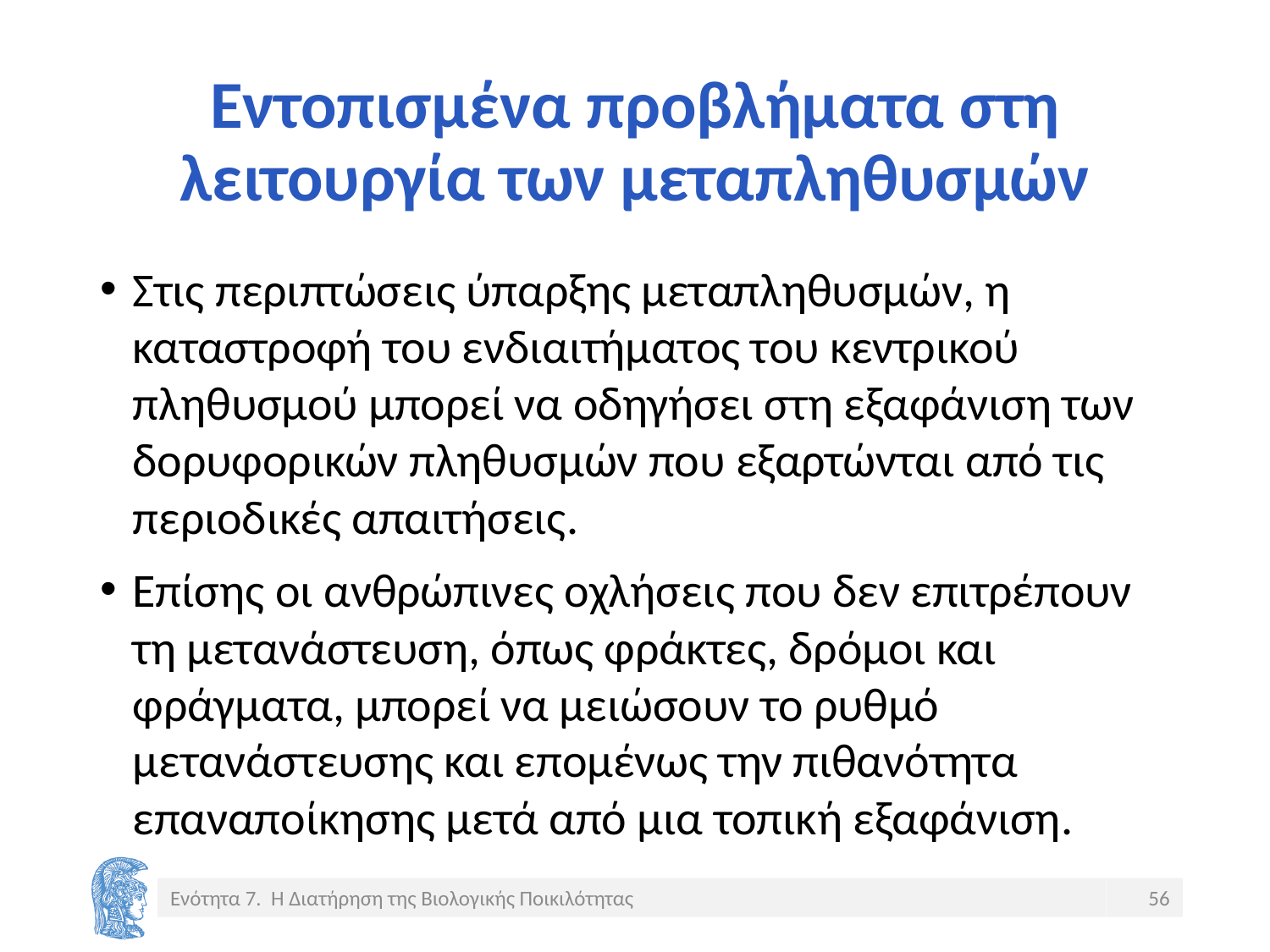

# Εντοπισμένα προβλήματα στη λειτουργία των μεταπληθυσμών
Στις περιπτώσεις ύπαρξης μεταπληθυσμών, η καταστροφή του ενδιαιτήματος του κεντρικού πληθυσμού μπορεί να οδηγήσει στη εξαφάνιση των δορυφορικών πληθυσμών που εξαρτώνται από τις περιοδικές απαιτήσεις.
Επίσης οι ανθρώπινες οχλήσεις που δεν επιτρέπουν τη μετανάστευση, όπως φράκτες, δρόμοι και φράγματα, μπορεί να μειώσουν το ρυθμό μετανάστευσης και επομένως την πιθανότητα επαναποίκησης μετά από μια τοπική εξαφάνιση.

Ενότητα 7.  Η Διατήρηση της Βιολογικής Ποικιλότητας
56